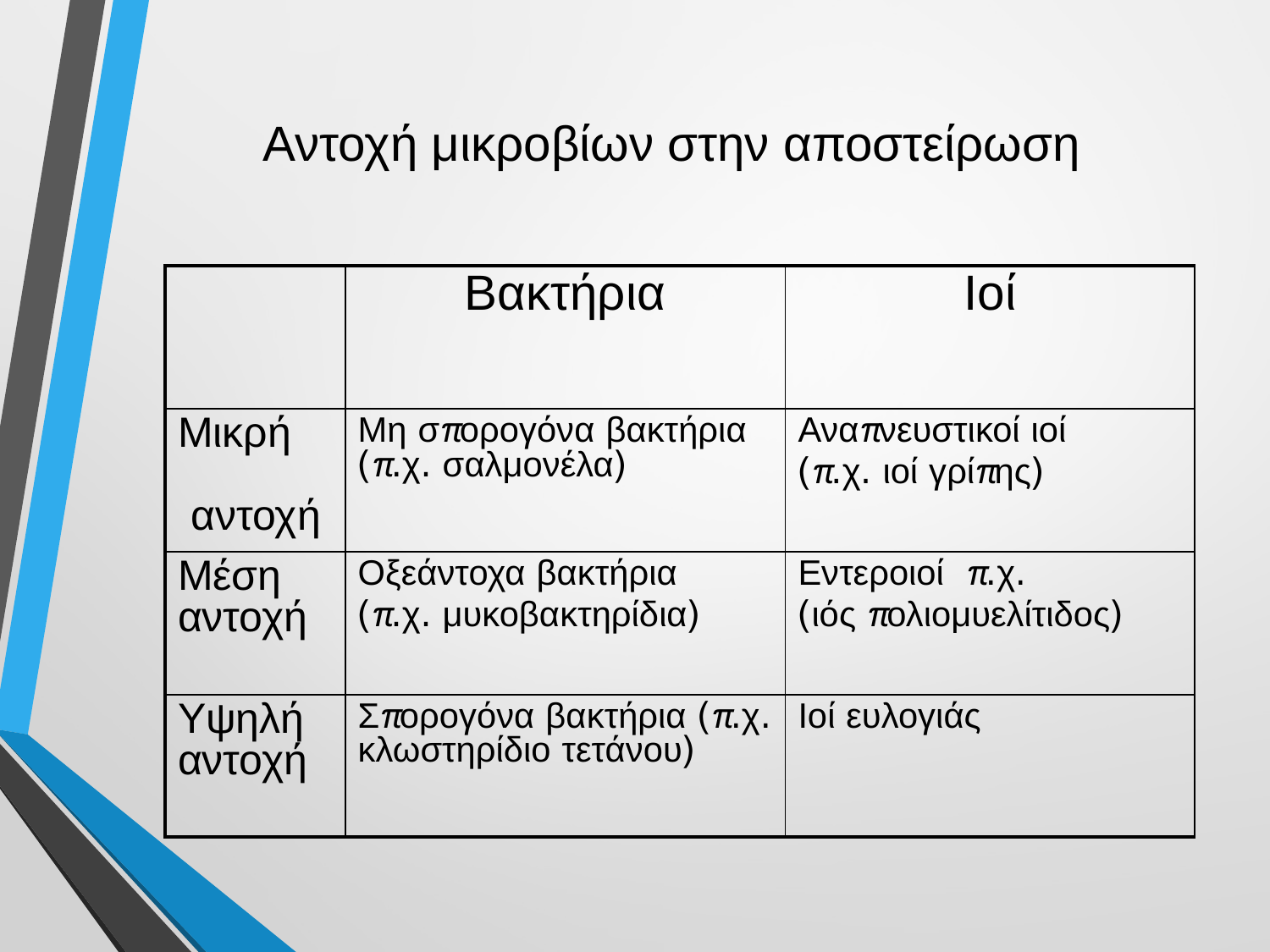

# Αντοχή μικροβίων στην αποστείρωση
|  | Βακτήρια | Ιοί |
| --- | --- | --- |
| Μικρή αντοχή | Μη σπορογόνα βακτήρια (π.χ. σαλμονέλα) | Αναπνευστικοί ιοί (π.χ. ιοί γρίπης) |
| Μέση αντοχή | Οξεάντοχα βακτήρια (π.χ. μυκοβακτηρίδια) | Εντεροιοί π.χ. (ιός πολιομυελίτιδος) |
| Υψηλή αντοχή | Σπορογόνα βακτήρια (π.χ. κλωστηρίδιο τετάνου) | Ιοί ευλογιάς |